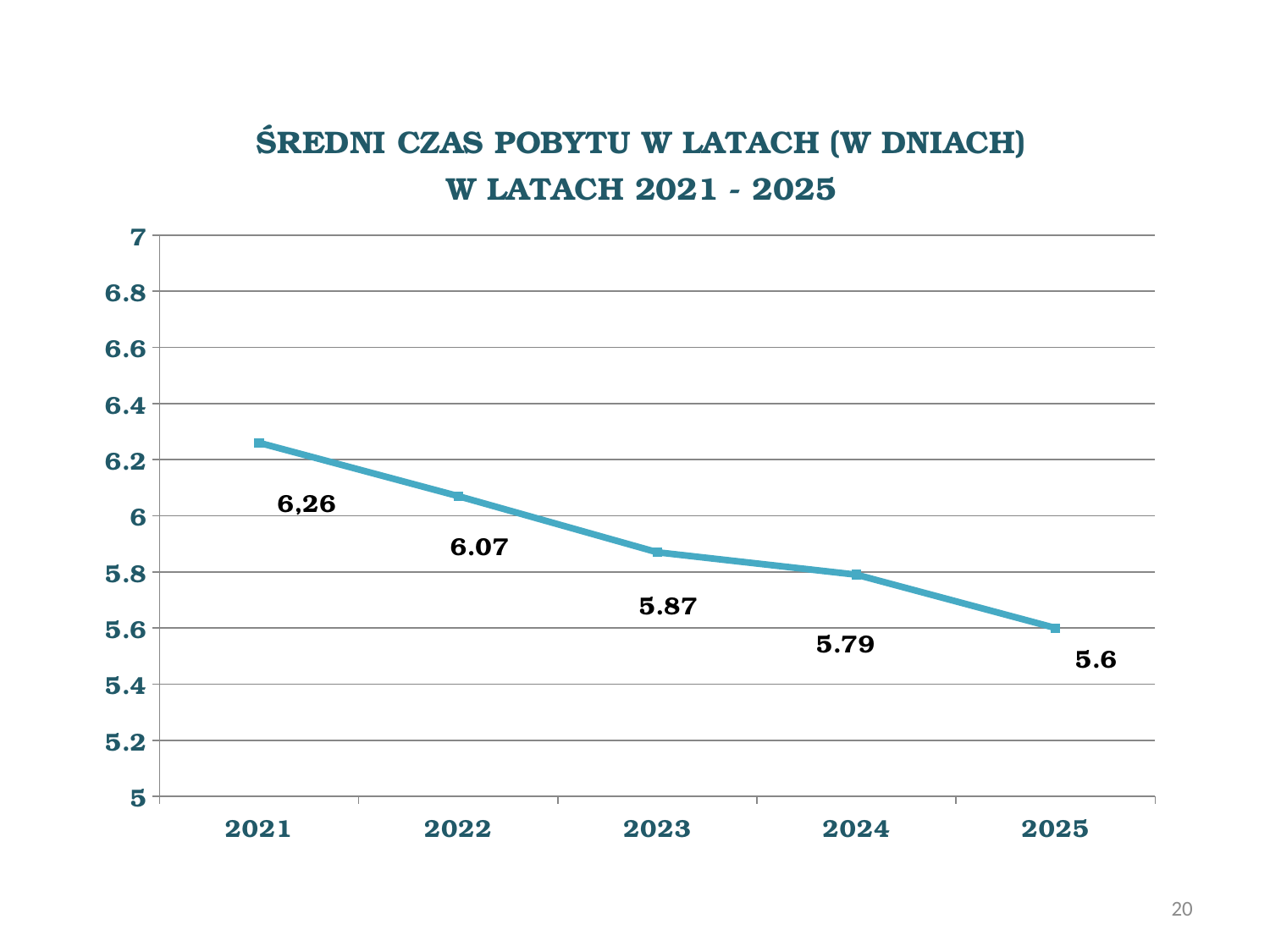

### Chart: ŚREDNI CZAS POBYTU W LATACH (W DNIACH)
W LATACH 2021 - 2025

| Category | % |
|---|---|
| 2021 | 6.26 |
| 2022 | 6.07 |
| 2023 | 5.87 |
| 2024 | 5.79 |
| 2025 | 5.6 |
20